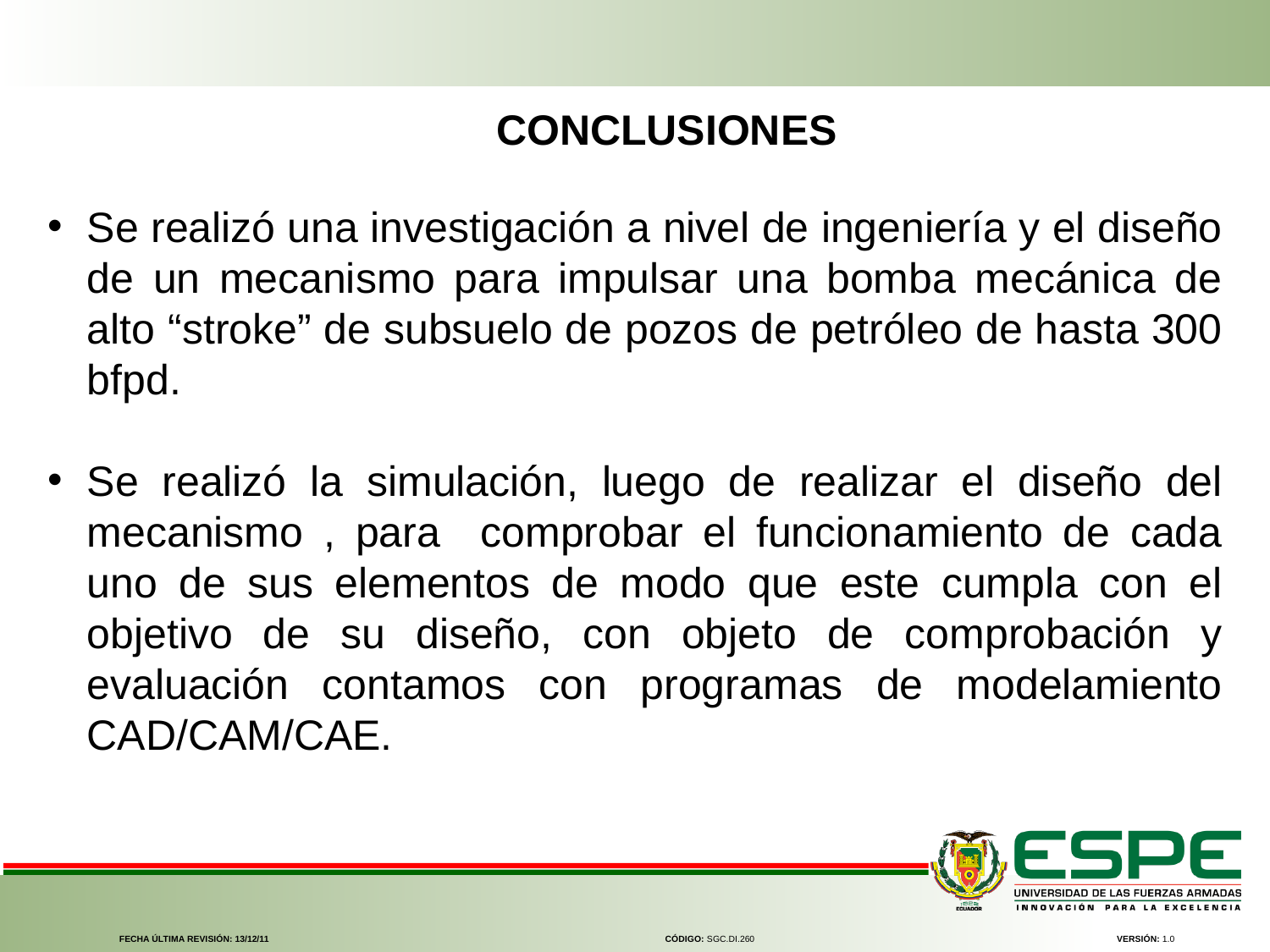

CONCLUSIONES

Se realizó una investigación a nivel de ingeniería y el diseño de un mecanismo para impulsar una bomba mecánica de alto “stroke” de subsuelo de pozos de petróleo de hasta 300 bfpd.

Se realizó la simulación, luego de realizar el diseño del mecanismo , para  comprobar el funcionamiento de cada uno de sus elementos de modo que este cumpla con el objetivo de su diseño, con objeto de comprobación y evaluación contamos con programas de modelamiento CAD/CAM/CAE.
FECHA ÚLTIMA REVISIÓN: 13/12/11
CÓDIGO: SGC.DI.260
VERSIÓN: 1.0